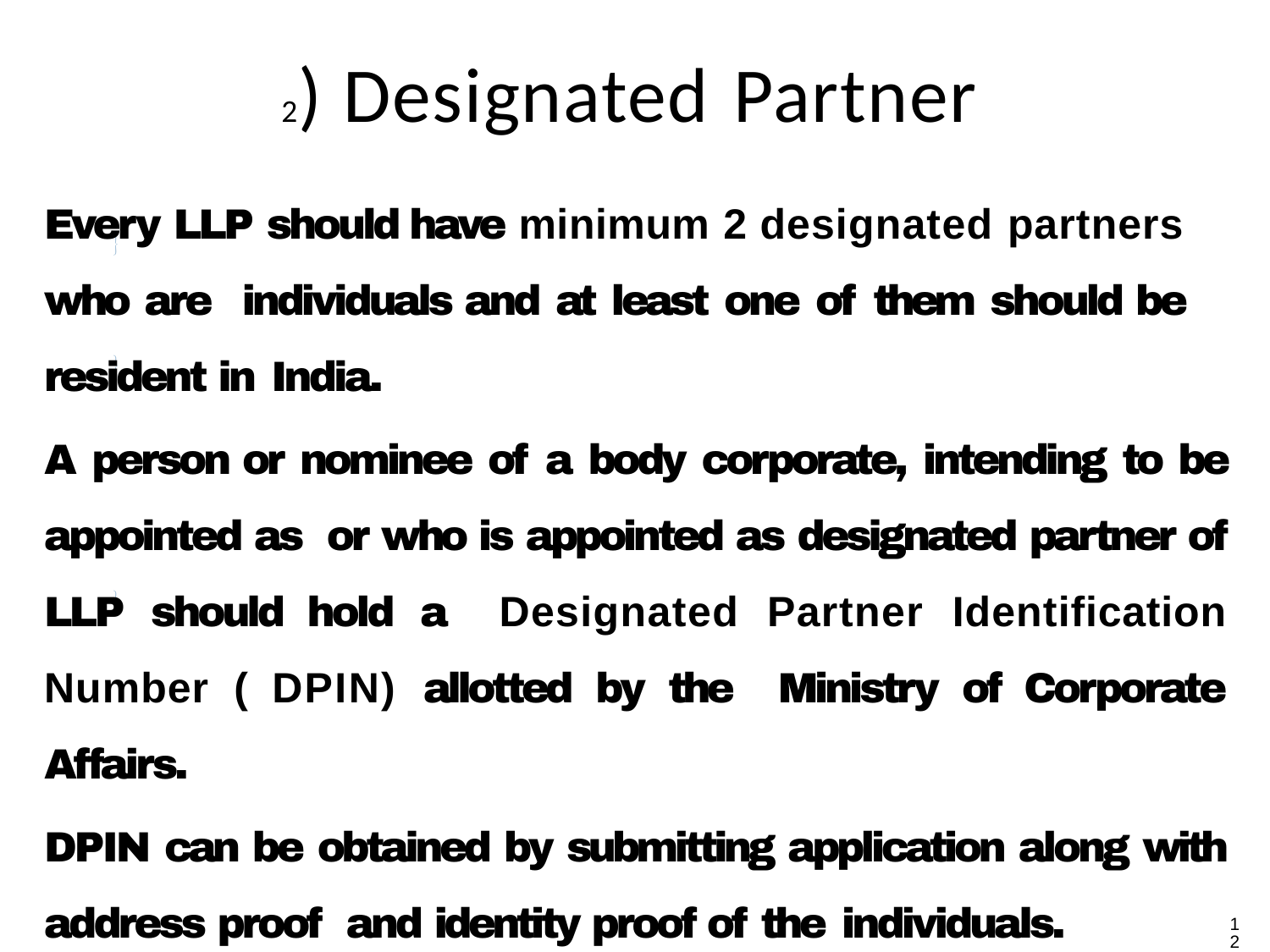

# 2)	Designated Partner
Every LLP should have minimum 2 designated partners who are  individuals and at least one of them should be resident in India.
A person or nominee of a body corporate, intending to be appointed as  or who is appointed as designated partner of LLP should hold a  Designated Partner Identification Number ( DPIN) allotted by the  Ministry of Corporate Affairs.
DPIN can be obtained by submitting application along with address proof  and identity proof of the individuals.
}
}
}
12